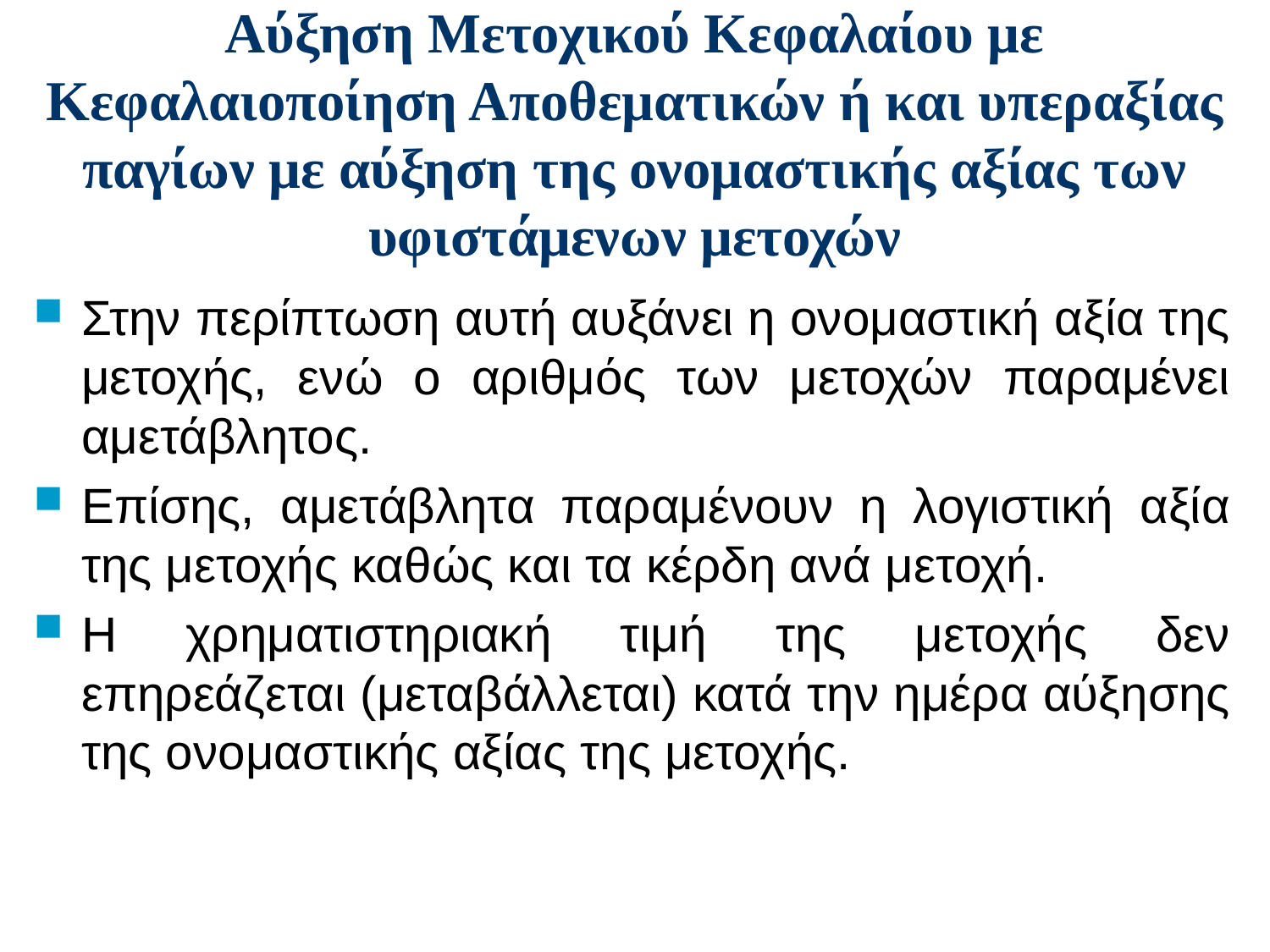

# Αύξηση Μετοχικού Κεφαλαίου με Κεφαλαιοποίηση Αποθεματικών ή και υπεραξίας παγίων με αύξηση της ονομαστικής αξίας των υφιστάμενων μετοχών
Στην περίπτωση αυτή αυξάνει η ονομαστική αξία της μετοχής, ενώ ο αριθμός των μετοχών παραμένει αμετάβλητος.
Επίσης, αμετάβλητα παραμένουν η λογιστική αξία της μετοχής καθώς και τα κέρδη ανά μετοχή.
Η χρηματιστηριακή τιμή της μετοχής δεν επηρεάζεται (μεταβάλλεται) κατά την ημέρα αύξησης της ονομαστικής αξίας της μετοχής.